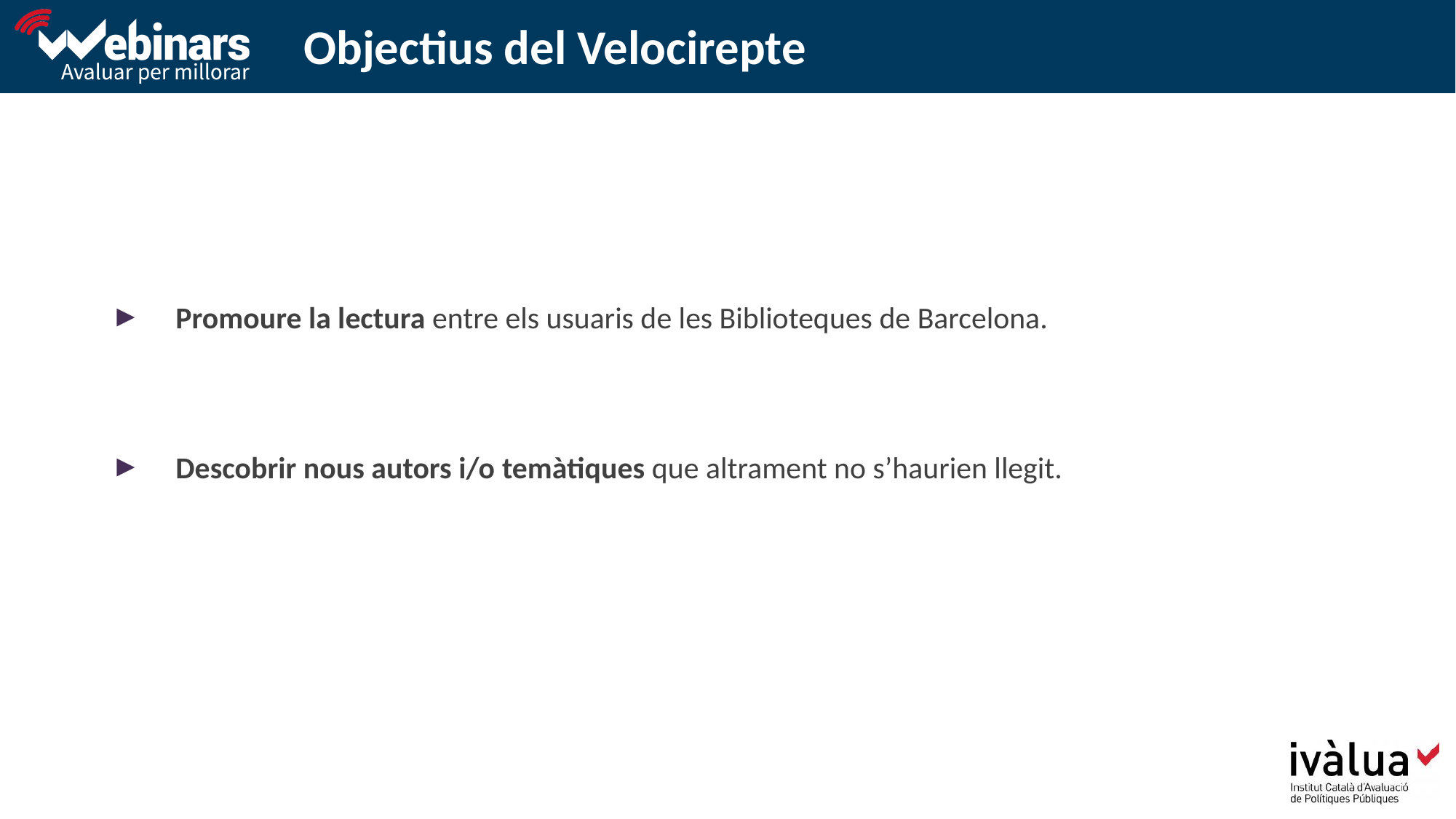

Objectius del Velocirepte​
Promoure la lectura entre els usuaris de les Biblioteques de Barcelona.

Descobrir nous autors i/o temàtiques que altrament no s’haurien llegit.